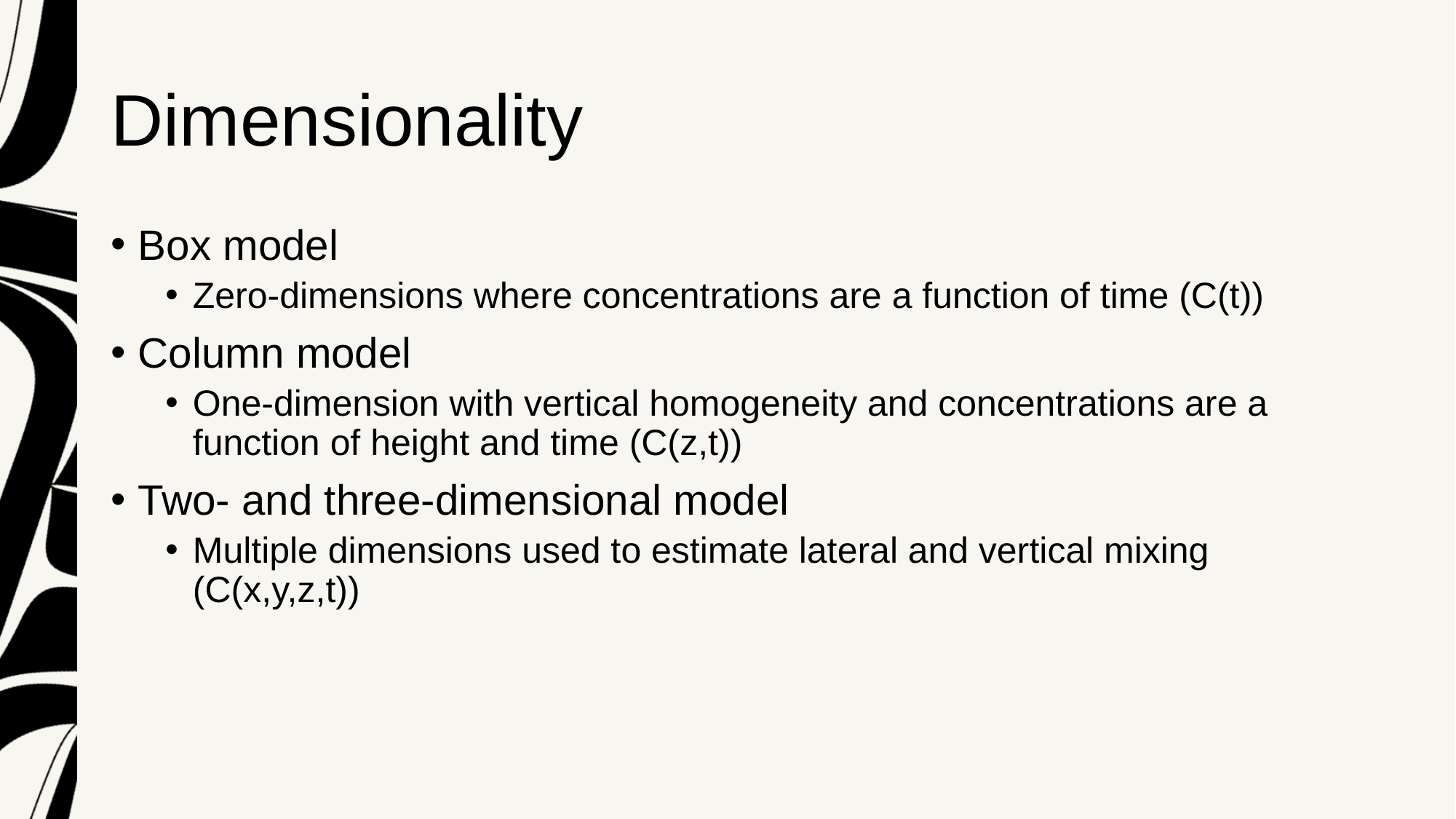

# Dimensionality
Box model
Zero-dimensions where concentrations are a function of time (C(t))
Column model
One-dimension with vertical homogeneity and concentrations are a function of height and time (C(z,t))
Two- and three-dimensional model
Multiple dimensions used to estimate lateral and vertical mixing (C(x,y,z,t))